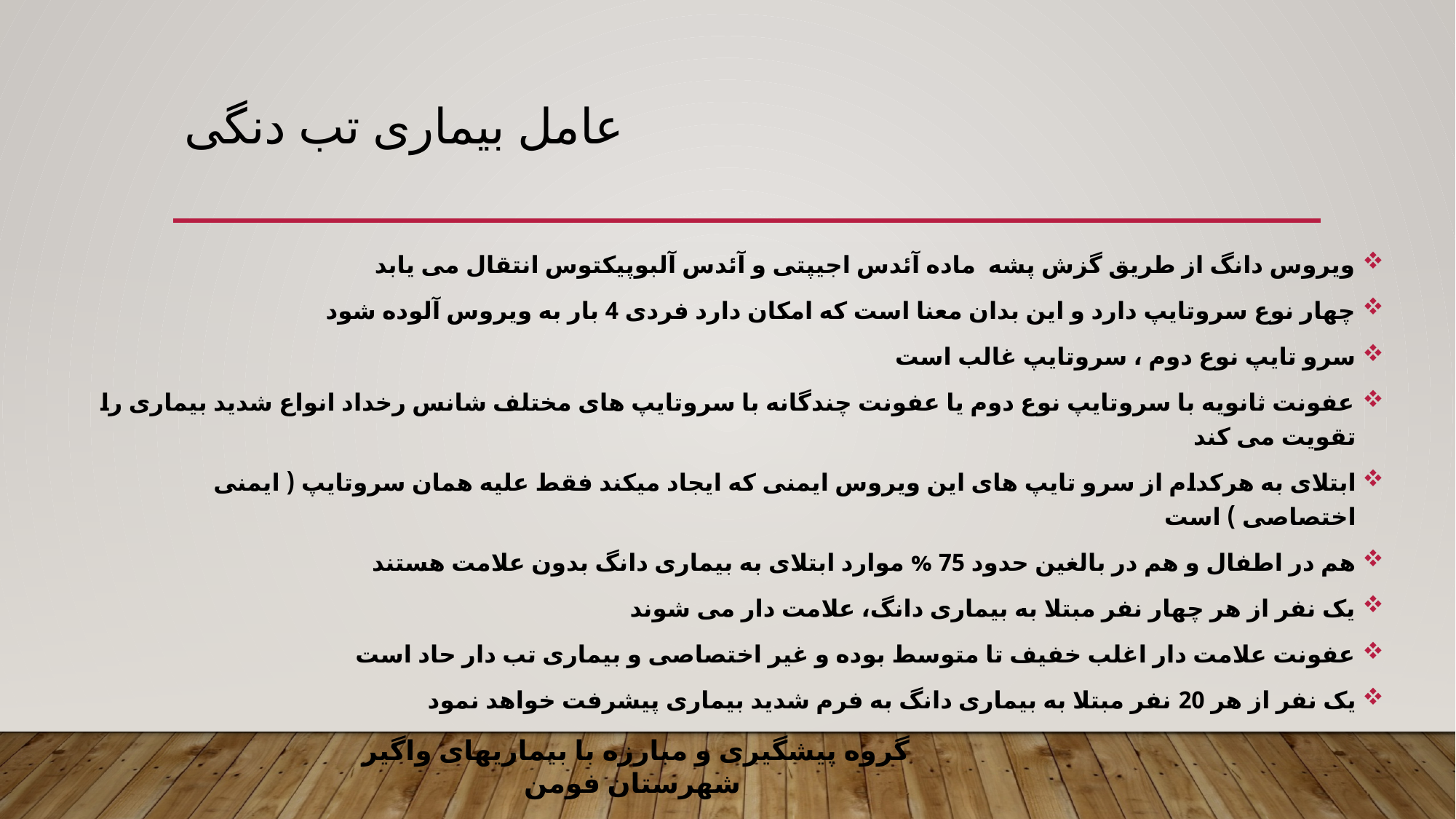

# عامل بیماری تب دنگی
ویروس دانگ از طریق گزش پشه  ماده آئدس اجیپتی و آئدس آلبوپیکتوس انتقال می یابد
چهار نوع سروتایپ دارد و این بدان معنا است که امکان دارد فردی 4 بار به ویروس آلوده شود
سرو تایپ نوع دوم ، سروتایپ غالب است
عفونت ثانویه با سروتایپ نوع دوم یا عفونت چندگانه با سروتایپ های مختلف شانس رخداد انواع شدید بیماری را تقویت می کند
ابتلای به هرکدام از سرو تایپ های این ویروس ایمنی که ایجاد میکند فقط علیه همان سروتایپ ( ایمنی اختصاصی ) است
هم در اطفال و هم در بالغین حدود 75 % موارد ابتلای به بیماری دانگ بدون علامت هستند
یک نفر از هر چهار نفر مبتلا به بیماری دانگ، علامت دار می شوند
عفونت علامت دار اغلب خفیف تا متوسط بوده و غیر اختصاصی و بیماری تب دار حاد است
یک نفر از هر 20 نفر مبتلا به بیماری دانگ به فرم شدید بیماری پیشرفت خواهد نمود

گروه پیشگیری و مبارزه با بیماریهای واگیر شهرستان فومن